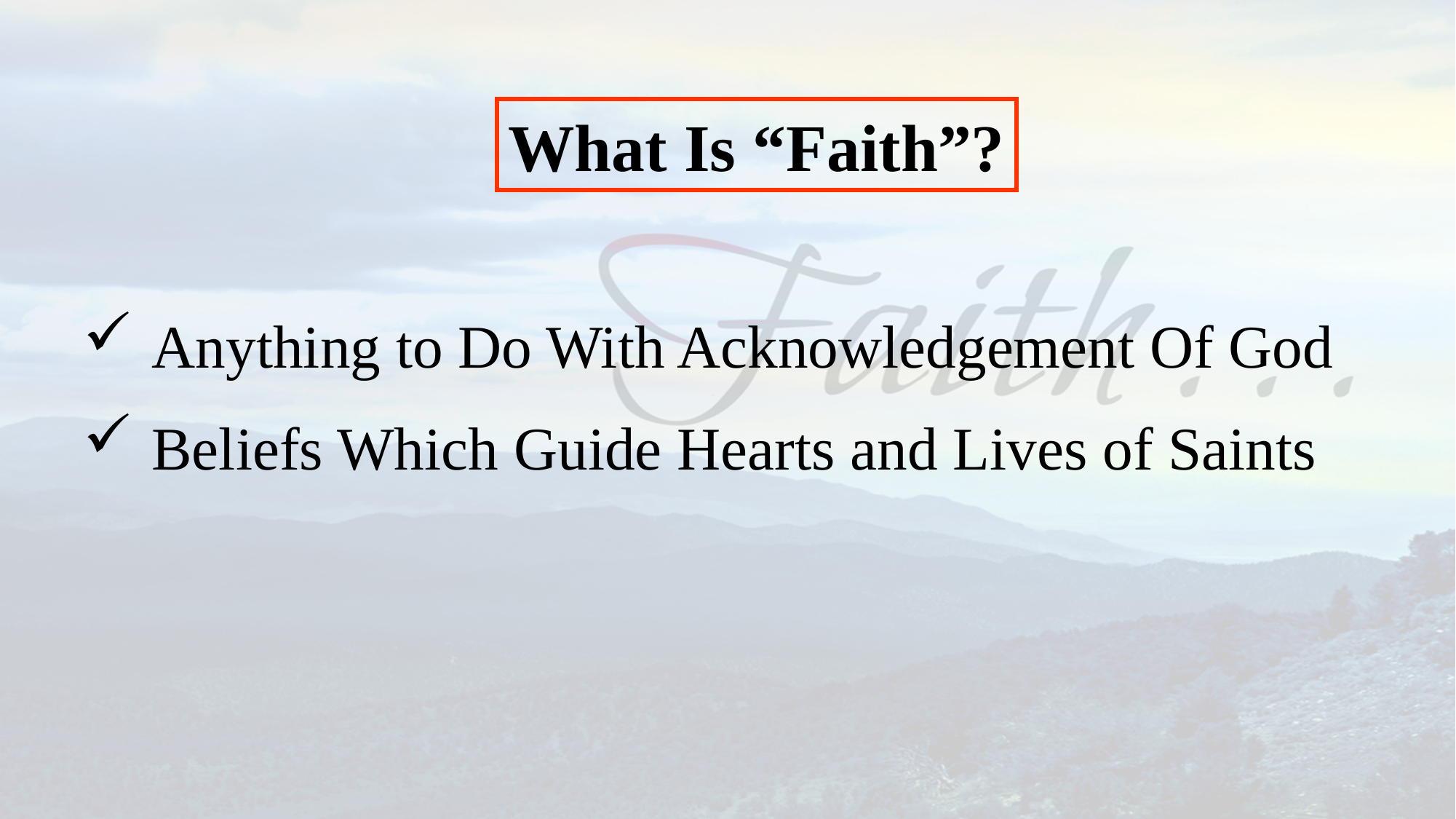

What Is “Faith”?
Anything to Do With Acknowledgement Of God
Beliefs Which Guide Hearts and Lives of Saints